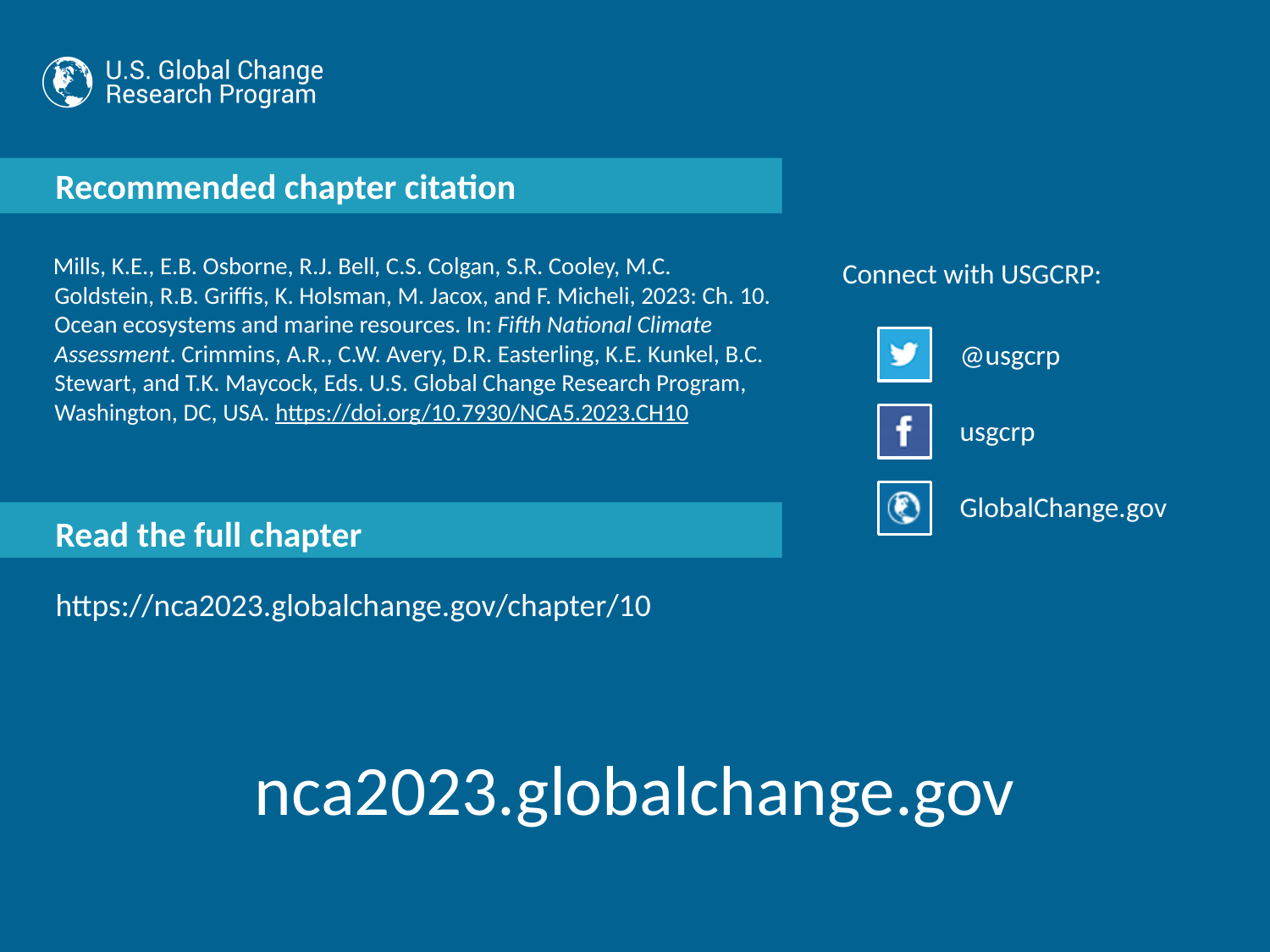

Mills, K.E., E.B. Osborne, R.J. Bell, C.S. Colgan, S.R. Cooley, M.C. Goldstein, R.B. Griffis, K. Holsman, M. Jacox, and F. Micheli, 2023: Ch. 10. Ocean ecosystems and marine resources. In: Fifth National Climate Assessment. Crimmins, A.R., C.W. Avery, D.R. Easterling, K.E. Kunkel, B.C. Stewart, and T.K. Maycock, Eds. U.S. Global Change Research Program, Washington, DC, USA. https://doi.org/10.7930/NCA5.2023.CH10
https://nca2023.globalchange.gov/chapter/10